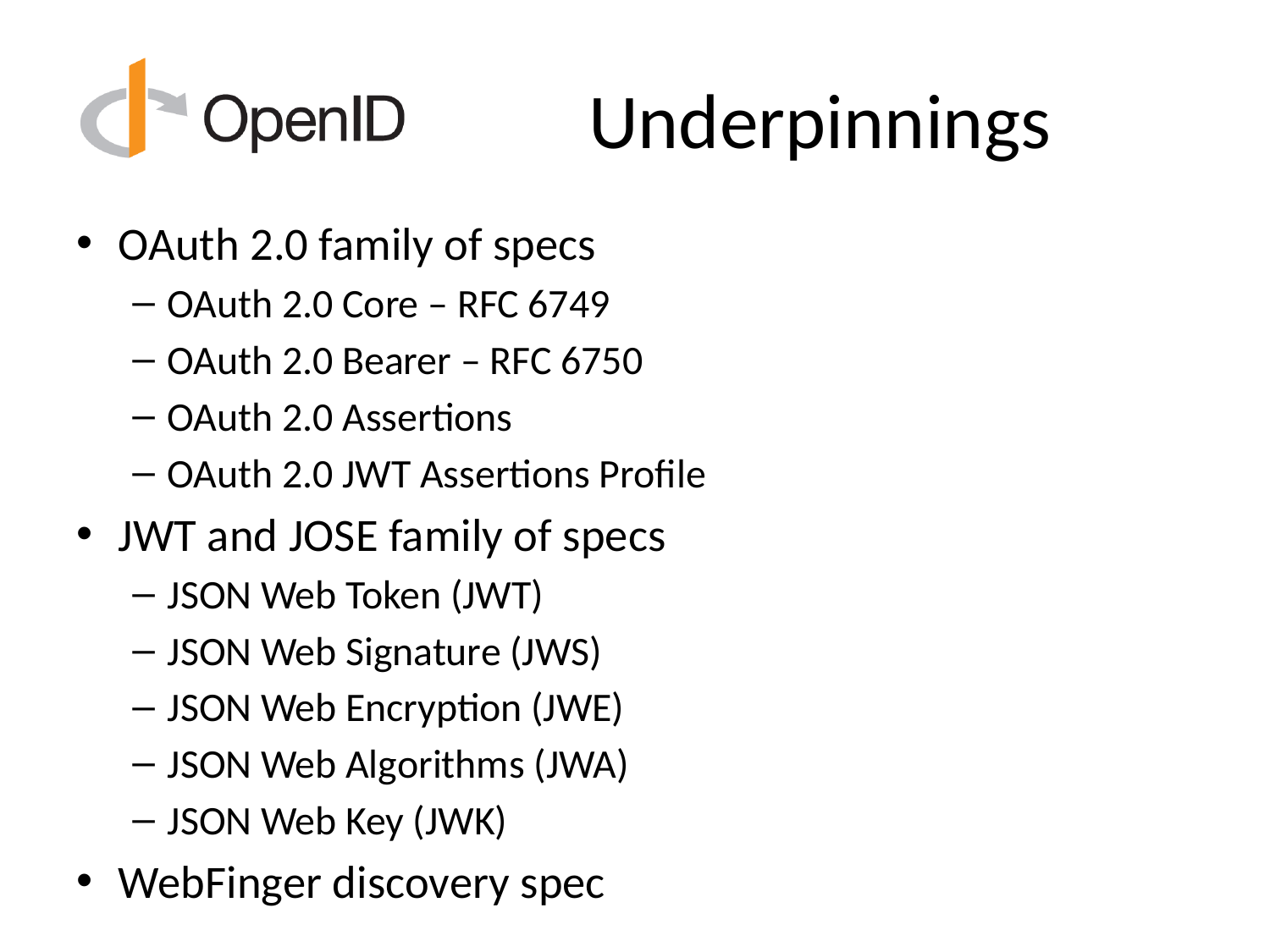

# Underpinnings
OAuth 2.0 family of specs
OAuth 2.0 Core – RFC 6749
OAuth 2.0 Bearer – RFC 6750
OAuth 2.0 Assertions
OAuth 2.0 JWT Assertions Profile
JWT and JOSE family of specs
JSON Web Token (JWT)
JSON Web Signature (JWS)
JSON Web Encryption (JWE)
JSON Web Algorithms (JWA)
JSON Web Key (JWK)
WebFinger discovery spec